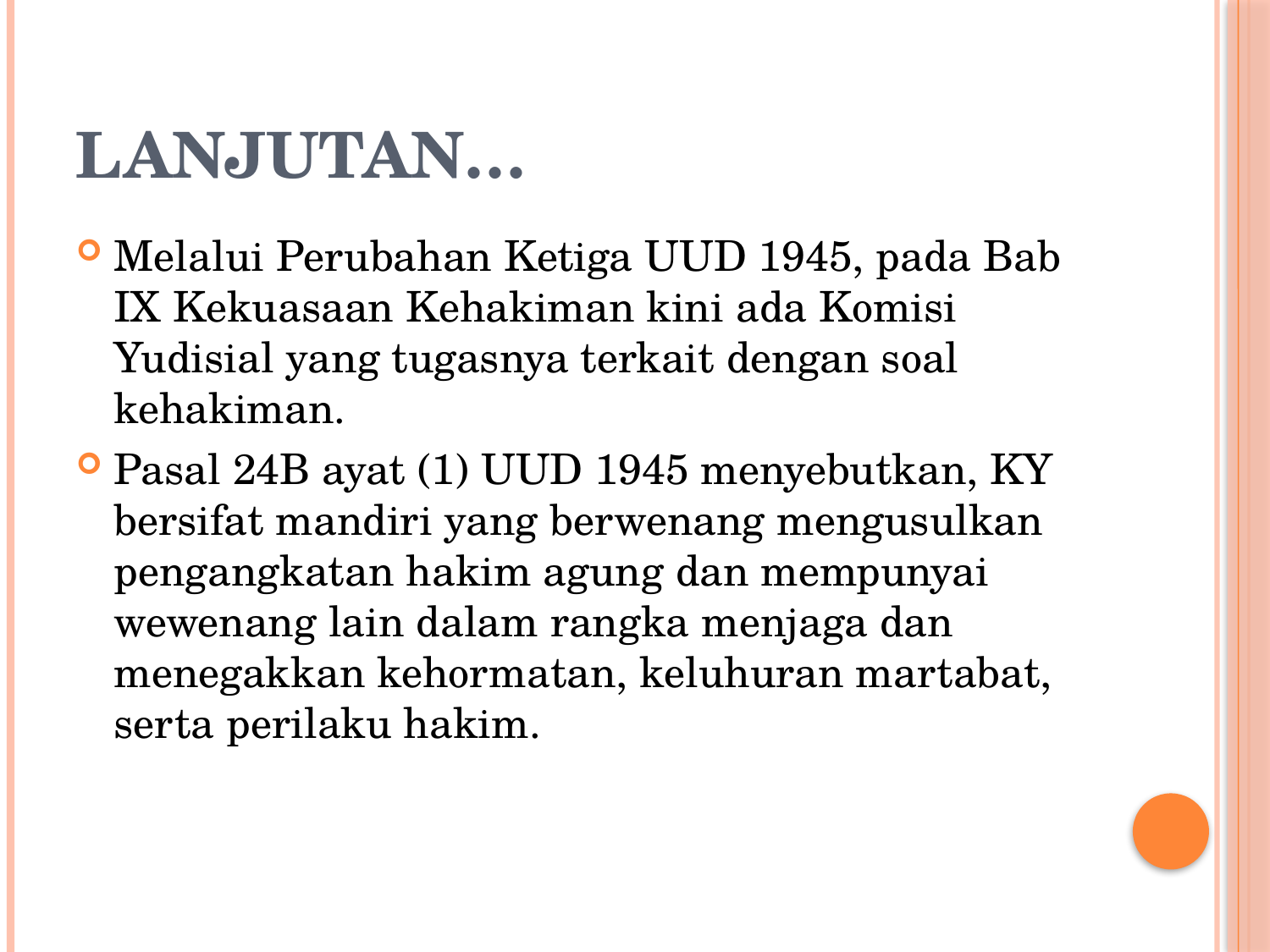

# Lanjutan…
Melalui Perubahan Ketiga UUD 1945, pada Bab IX Kekuasaan Kehakiman kini ada Komisi Yudisial yang tugasnya terkait dengan soal kehakiman.
Pasal 24B ayat (1) UUD 1945 menyebutkan, KY bersifat mandiri yang berwenang mengusulkan pengangkatan hakim agung dan mempunyai wewenang lain dalam rangka menjaga dan menegakkan kehormatan, keluhuran martabat, serta perilaku hakim.